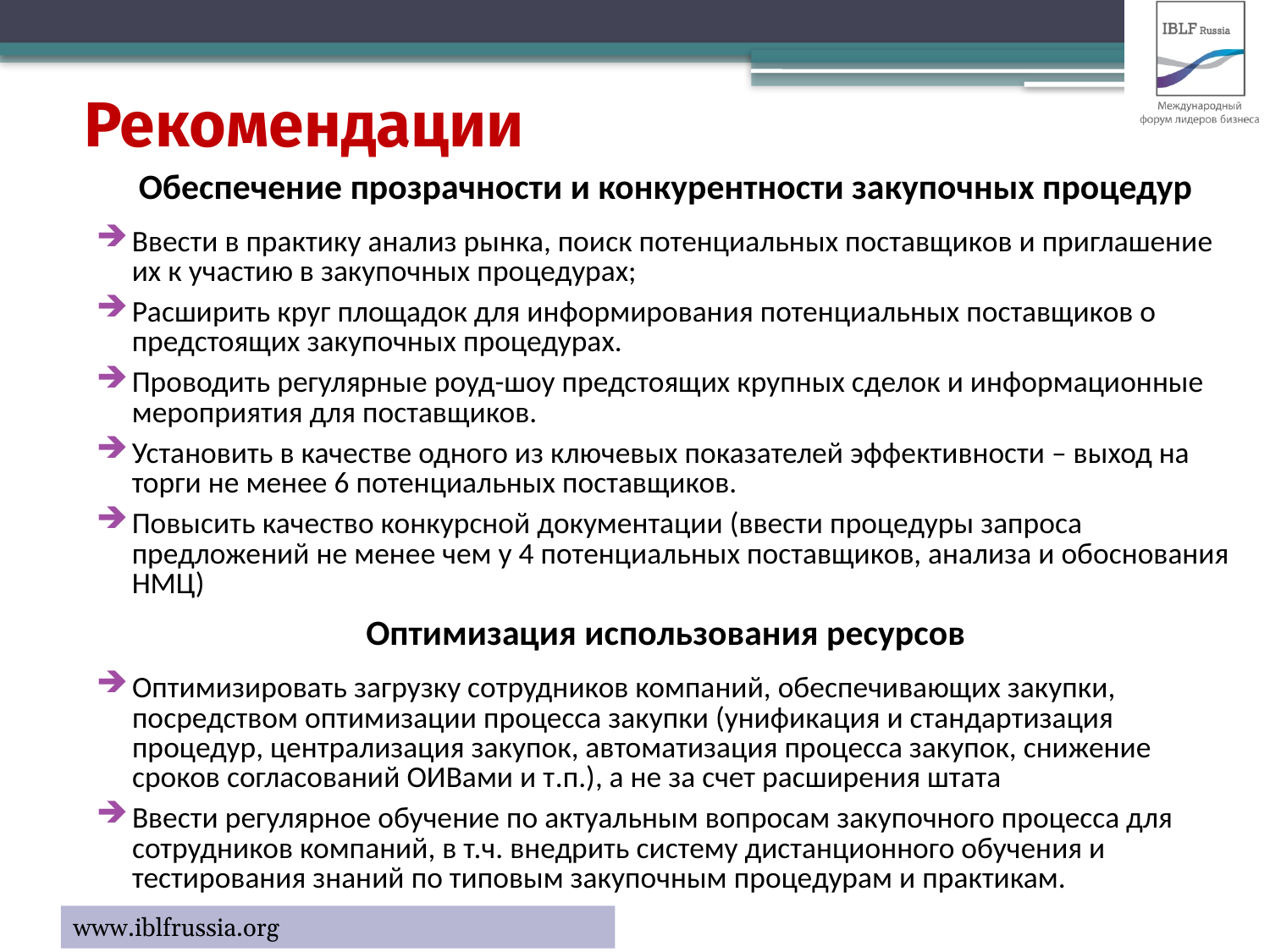

# Рекомендации
Обеспечение прозрачности и конкурентности закупочных процедур
Ввести в практику анализ рынка, поиск потенциальных поставщиков и приглашение их к участию в закупочных процедурах;
Расширить круг площадок для информирования потенциальных поставщиков о предстоящих закупочных процедурах.
Проводить регулярные роуд-шоу предстоящих крупных сделок и информационные мероприятия для поставщиков.
Установить в качестве одного из ключевых показателей эффективности – выход на торги не менее 6 потенциальных поставщиков.
Повысить качество конкурсной документации (ввести процедуры запроса предложений не менее чем у 4 потенциальных поставщиков, анализа и обоснования НМЦ)
Оптимизация использования ресурсов
Оптимизировать загрузку сотрудников компаний, обеспечивающих закупки, посредством оптимизации процесса закупки (унификация и стандартизация процедур, централизация закупок, автоматизация процесса закупок, снижение сроков согласований ОИВами и т.п.), а не за счет расширения штата
Ввести регулярное обучение по актуальным вопросам закупочного процесса для сотрудников компаний, в т.ч. внедрить систему дистанционного обучения и тестирования знаний по типовым закупочным процедурам и практикам.